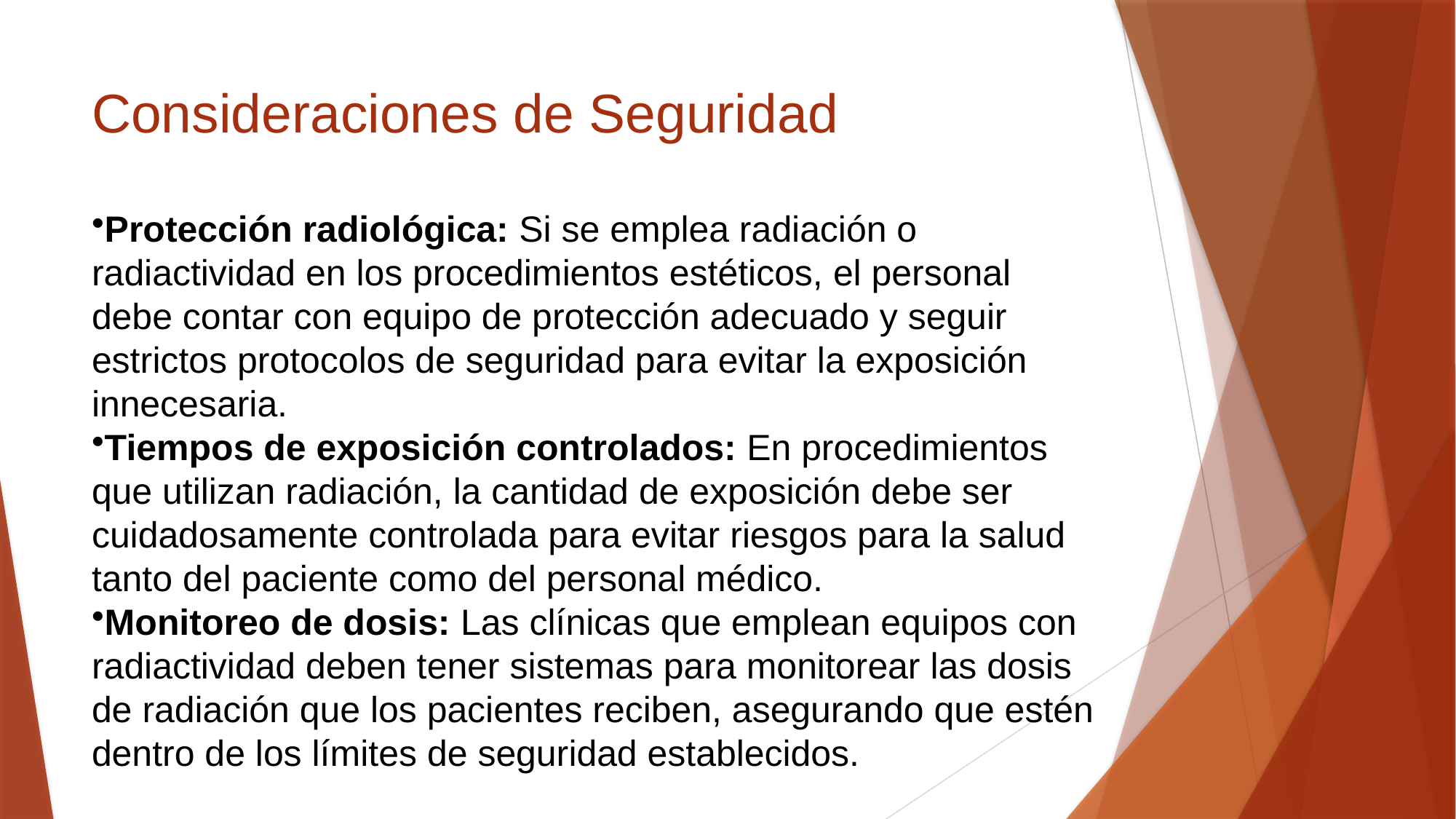

# Consideraciones de Seguridad
Protección radiológica: Si se emplea radiación o radiactividad en los procedimientos estéticos, el personal debe contar con equipo de protección adecuado y seguir estrictos protocolos de seguridad para evitar la exposición innecesaria.
Tiempos de exposición controlados: En procedimientos que utilizan radiación, la cantidad de exposición debe ser cuidadosamente controlada para evitar riesgos para la salud tanto del paciente como del personal médico.
Monitoreo de dosis: Las clínicas que emplean equipos con radiactividad deben tener sistemas para monitorear las dosis de radiación que los pacientes reciben, asegurando que estén dentro de los límites de seguridad establecidos.